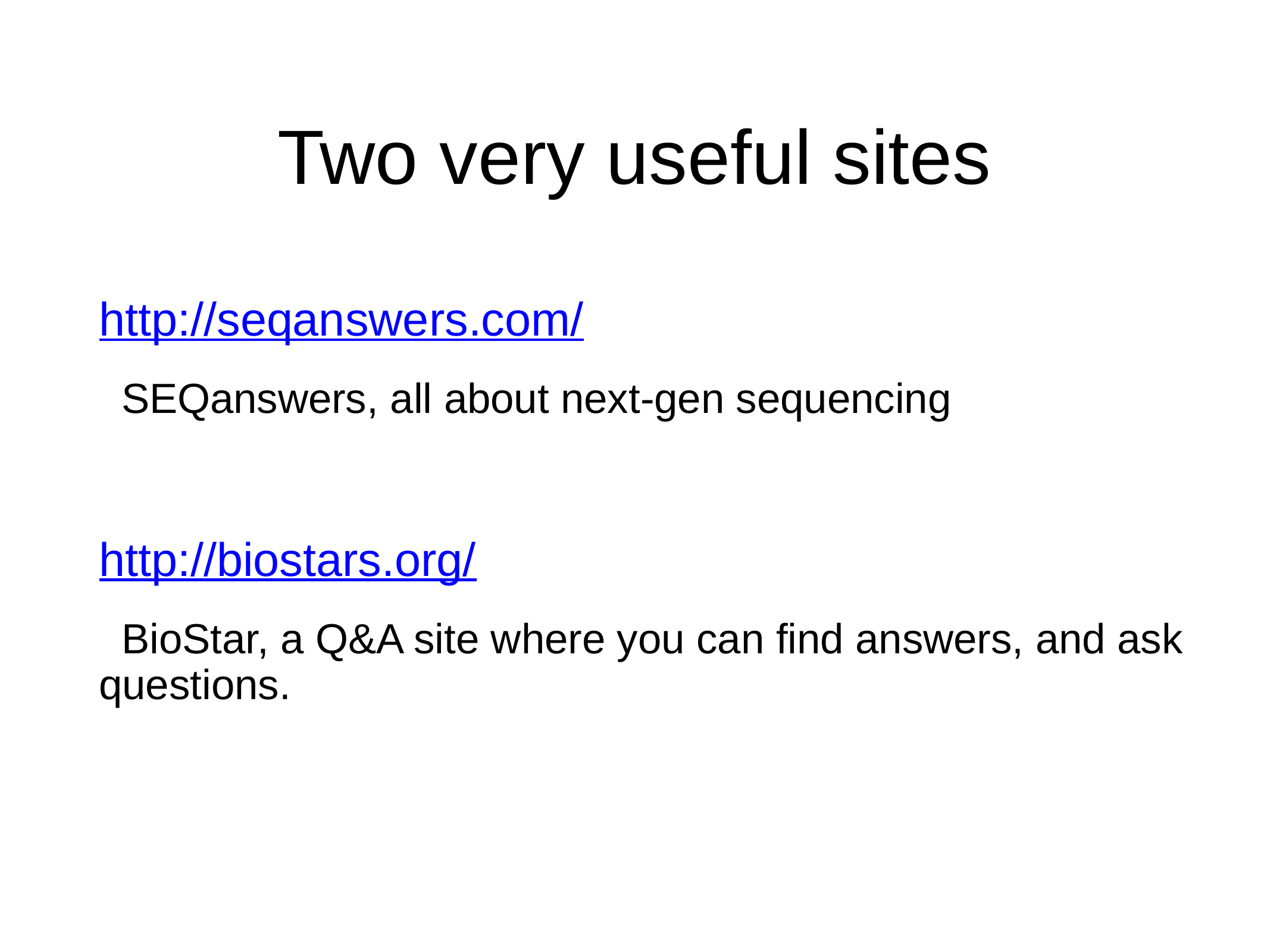

Two very useful sites
http://seqanswers.com/
SEQanswers, all about next-gen sequencing

http://biostars.org/
BioStar, a Q&A site where you can find answers, and ask questions.